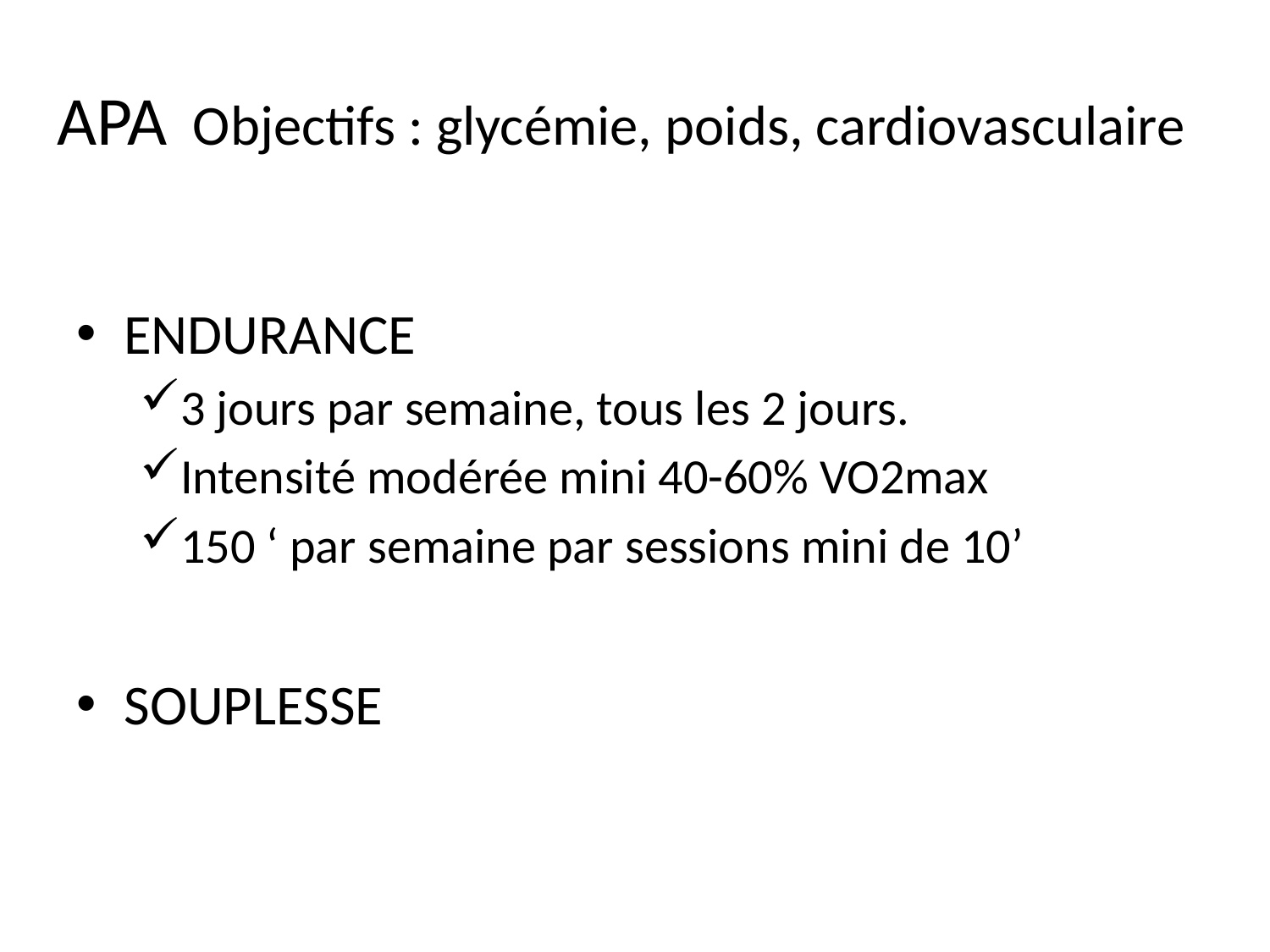

# APA  Objectifs : glycémie, poids, cardiovasculaire
ENDURANCE
3 jours par semaine, tous les 2 jours.
Intensité modérée mini 40-60% VO2max
150 ‘ par semaine par sessions mini de 10’

SOUPLESSE